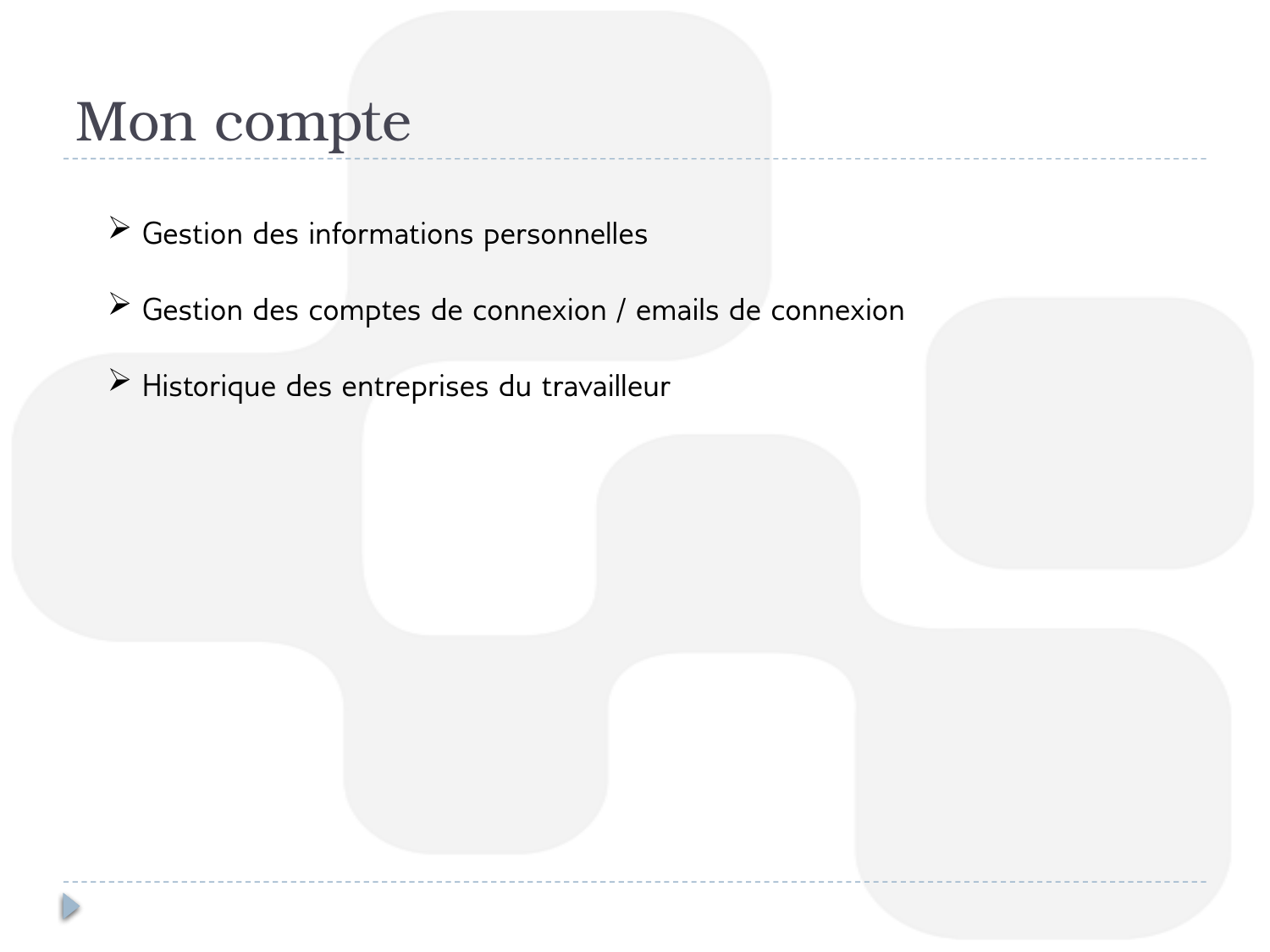

# Mon compte
 Gestion des informations personnelles
 Gestion des comptes de connexion / emails de connexion
 Historique des entreprises du travailleur